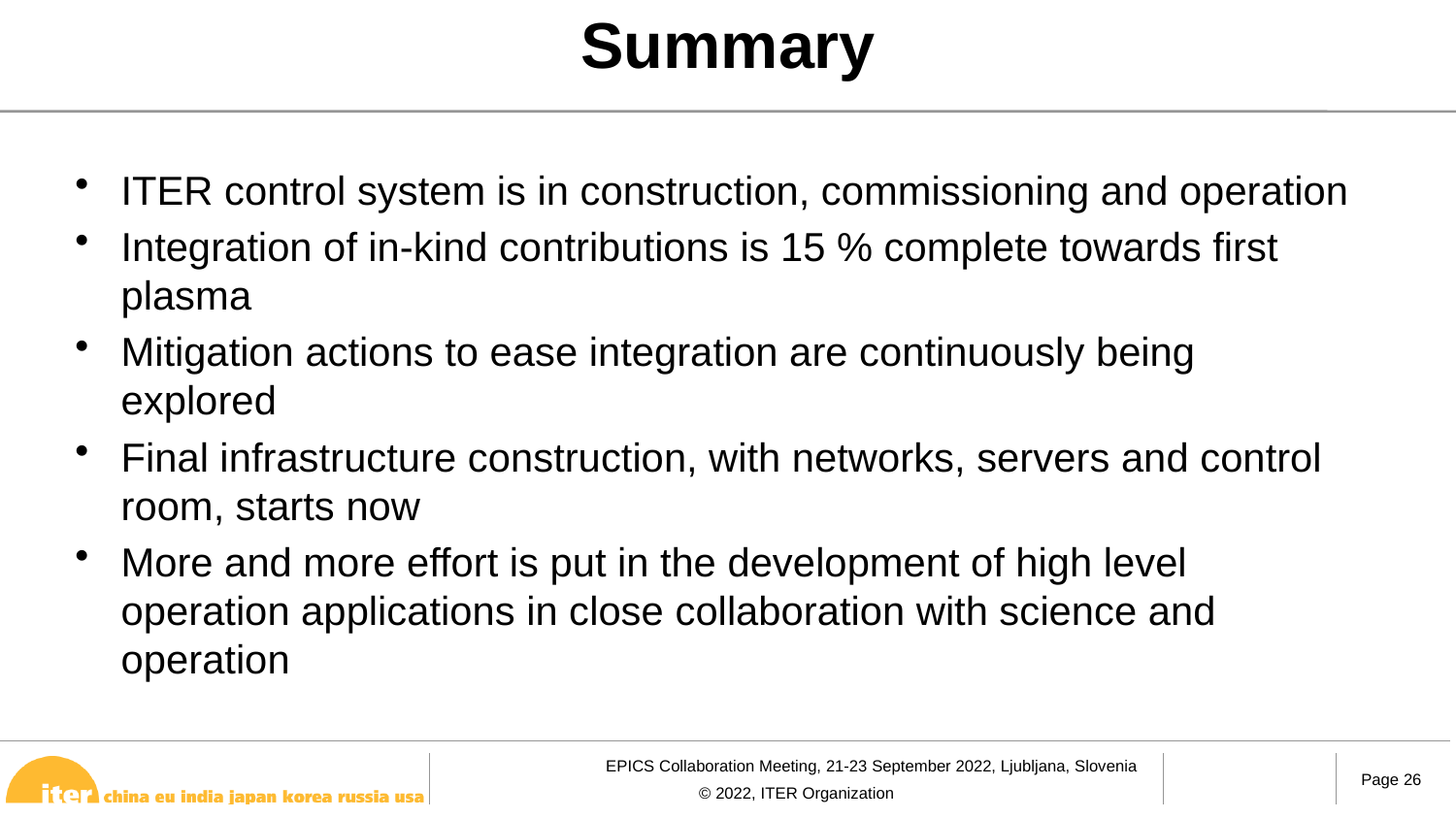

Summary
ITER control system is in construction, commissioning and operation
Integration of in-kind contributions is 15 % complete towards first plasma
Mitigation actions to ease integration are continuously being explored
Final infrastructure construction, with networks, servers and control room, starts now
More and more effort is put in the development of high level operation applications in close collaboration with science and operation